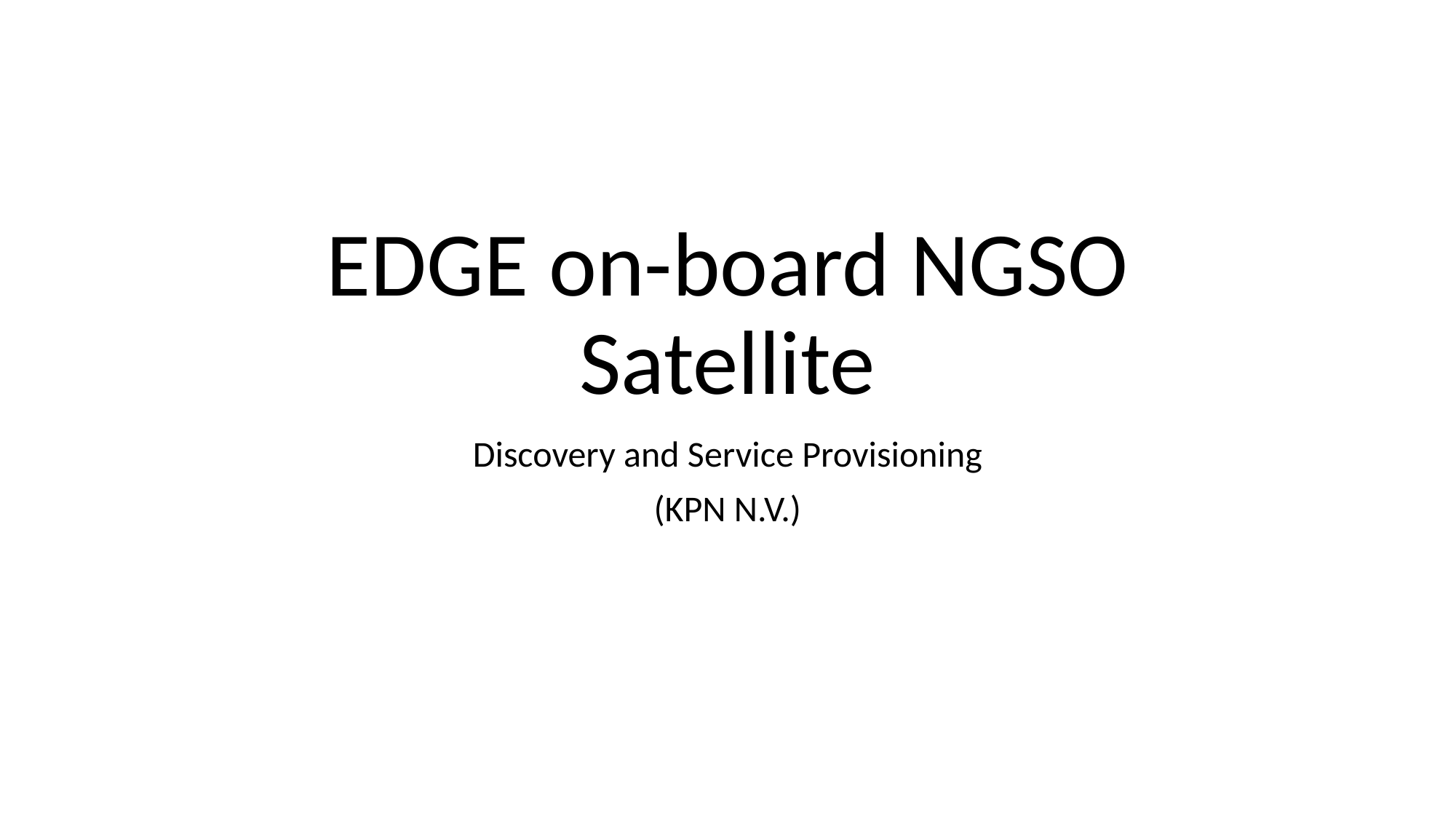

# EDGE on-board NGSO Satellite
Discovery and Service Provisioning
(KPN N.V.)